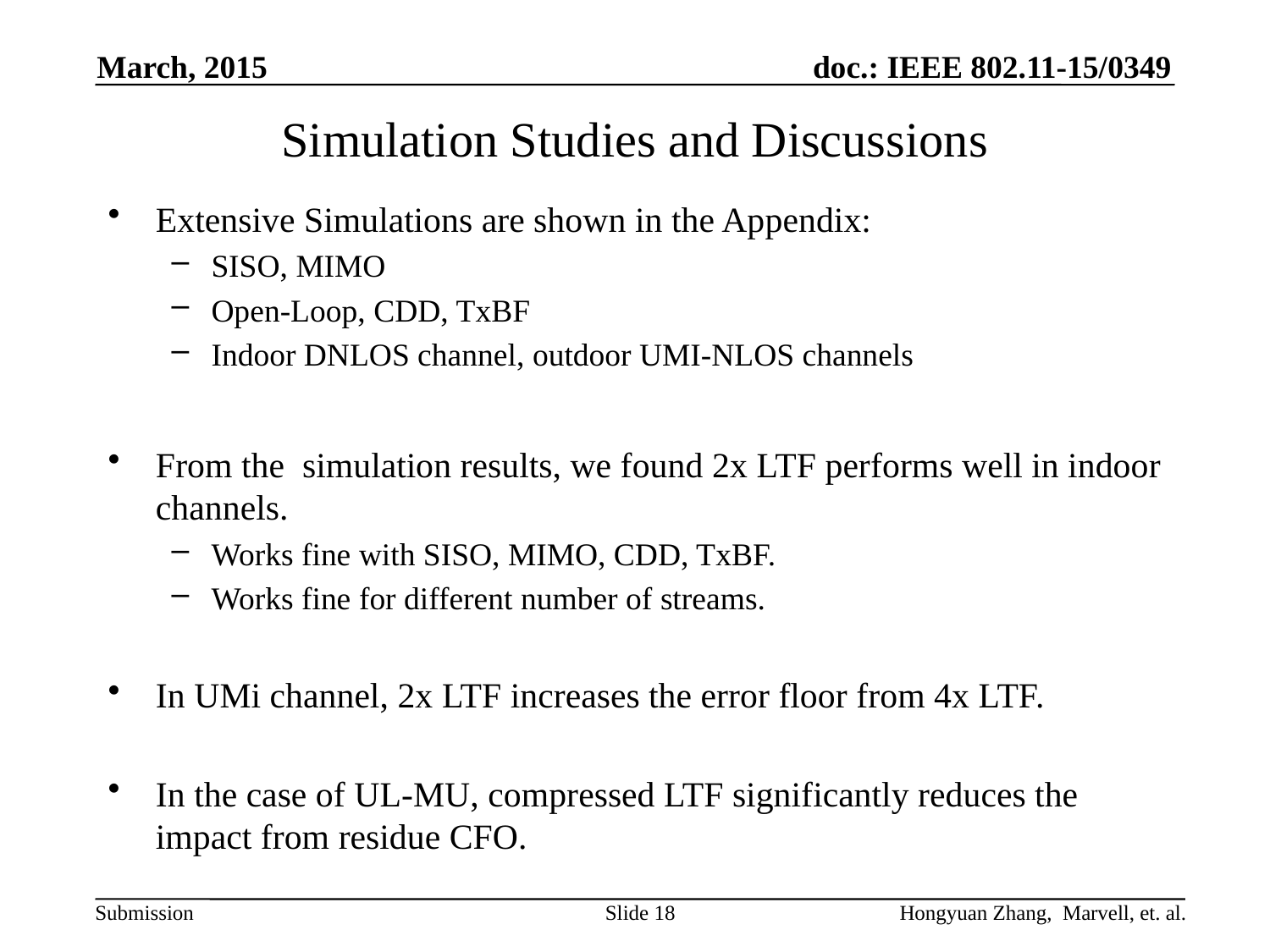

March, 2015
# Simulation Studies and Discussions
Extensive Simulations are shown in the Appendix:
SISO, MIMO
Open-Loop, CDD, TxBF
Indoor DNLOS channel, outdoor UMI-NLOS channels

From the  simulation results, we found 2x LTF performs well in indoor channels.
Works fine with SISO, MIMO, CDD, TxBF.
Works fine for different number of streams.

In UMi channel, 2x LTF increases the error floor from 4x LTF.

In the case of UL-MU, compressed LTF significantly reduces the impact from residue CFO.

Slide 18
Hongyuan Zhang,  Marvell, et. al.